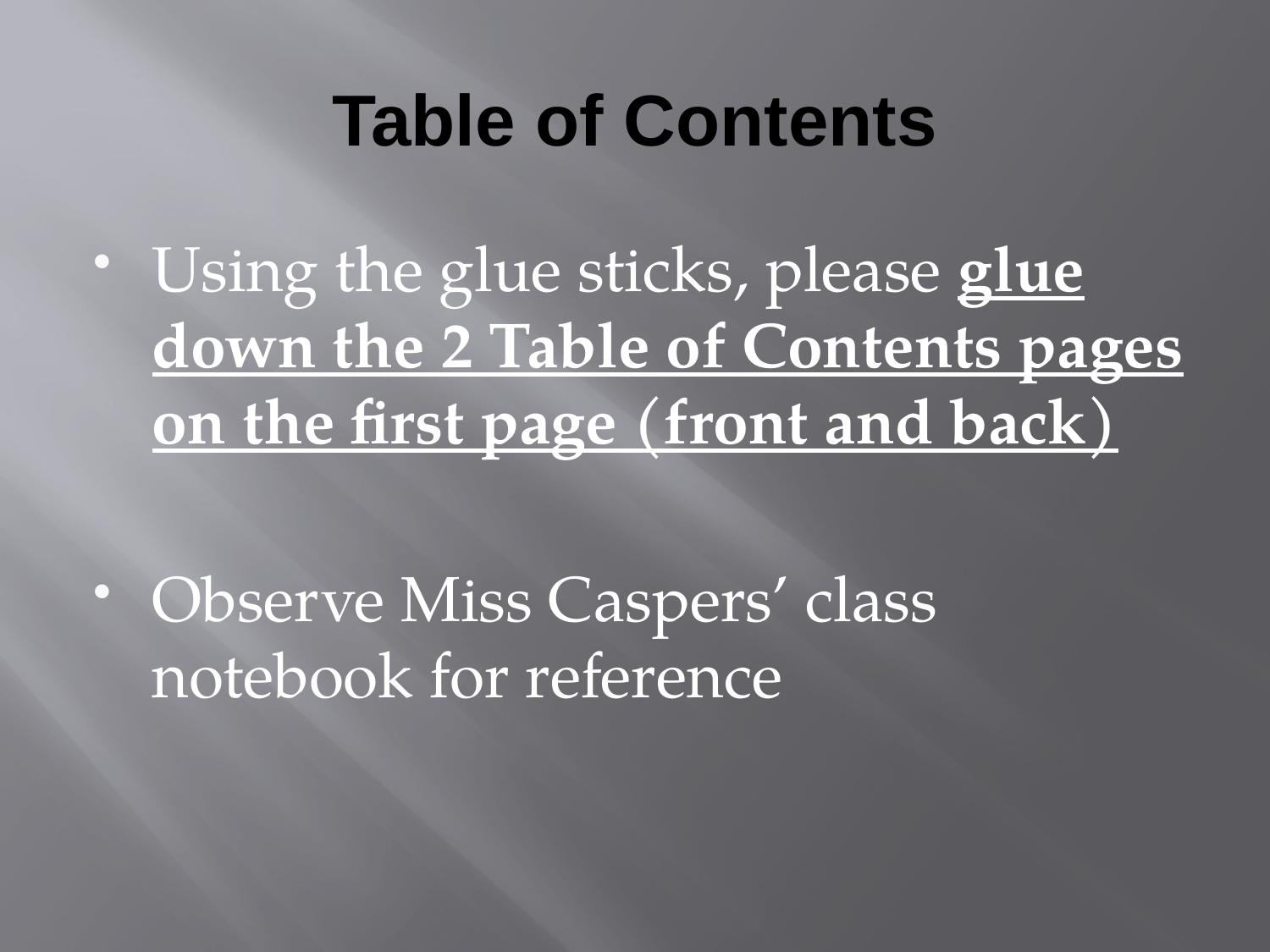

# Table of Contents
Using the glue sticks, please glue down the 2 Table of Contents pages on the first page (front and back)

Observe Miss Caspers’ class notebook for reference